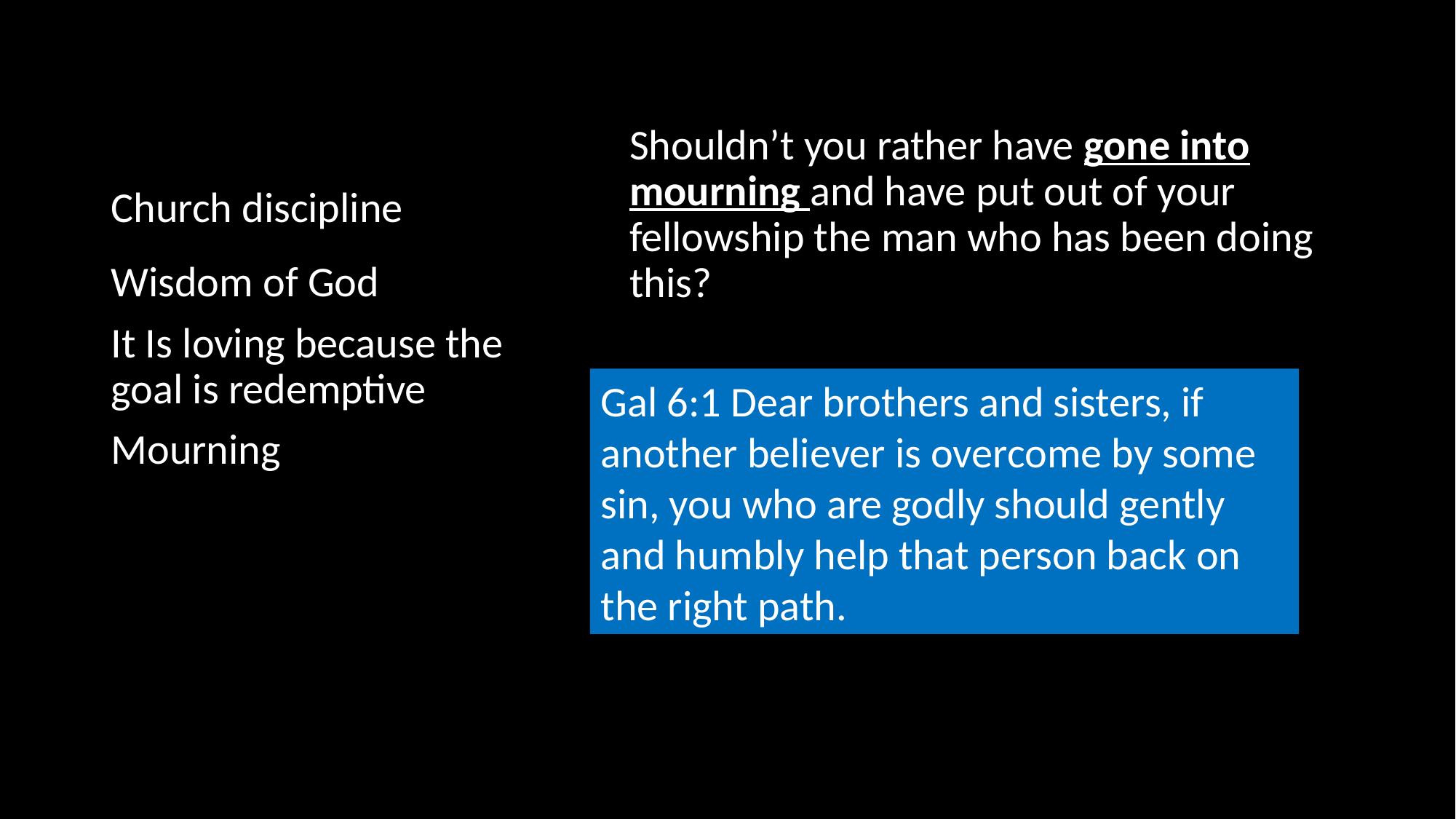

# Church discipline
Shouldn’t you rather have gone into mourning and have put out of your fellowship the man who has been doing this?
Wisdom of God
It Is loving because the goal is redemptive
Mourning

Gal 6:1 Dear brothers and sisters, if another believer is overcome by some sin, you who are godly should gently  and humbly help that person back on the right path.